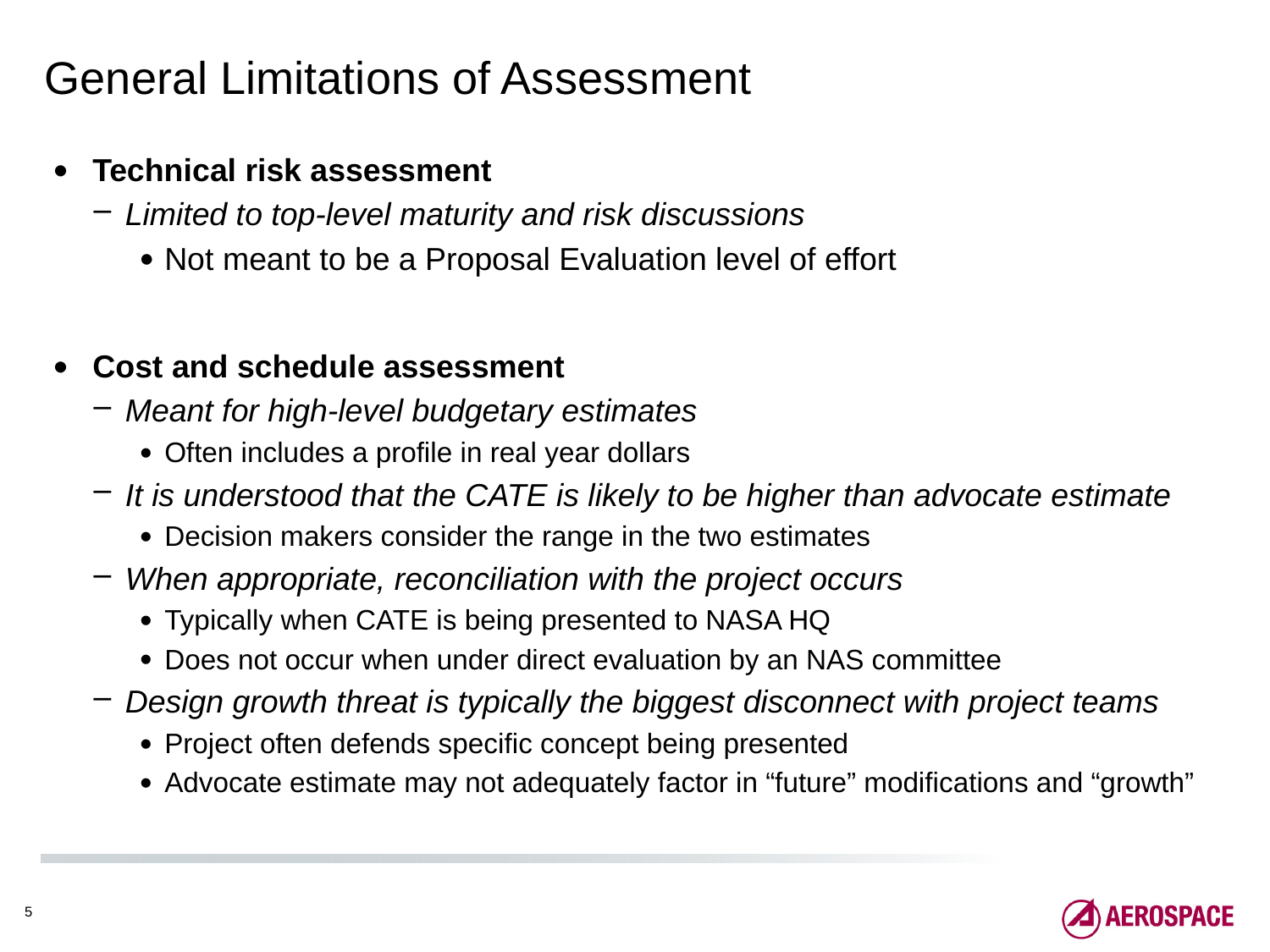

# General Limitations of Assessment
Technical risk assessment
Limited to top-level maturity and risk discussions
Not meant to be a Proposal Evaluation level of effort

Cost and schedule assessment
Meant for high-level budgetary estimates
Often includes a profile in real year dollars
It is understood that the CATE is likely to be higher than advocate estimate
Decision makers consider the range in the two estimates
When appropriate, reconciliation with the project occurs
Typically when CATE is being presented to NASA HQ
Does not occur when under direct evaluation by an NAS committee
Design growth threat is typically the biggest disconnect with project teams
Project often defends specific concept being presented
Advocate estimate may not adequately factor in “future” modifications and “growth”